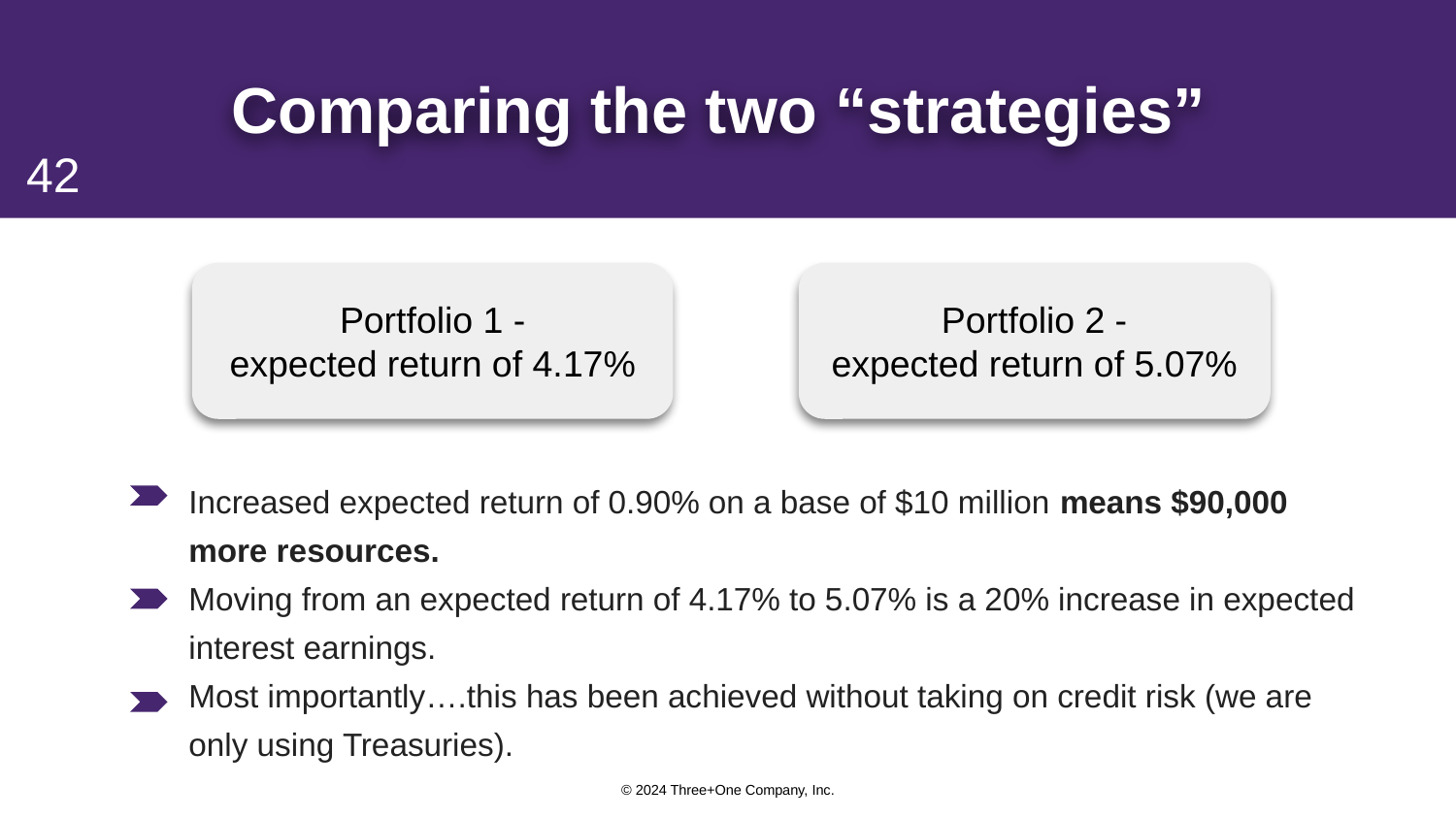

42
Comparing the two “strategies”

Portfolio 1 -
expected return of 4.17%
Portfolio 2 -
expected return of 5.07%
Increased expected return of 0.90% on a base of $10 million means $90,000 more resources.
Moving from an expected return of 4.17% to 5.07% is a 20% increase in expected interest earnings.
Most importantly….this has been achieved without taking on credit risk (we are only using Treasuries).

© 2024 Three+One Company, Inc.